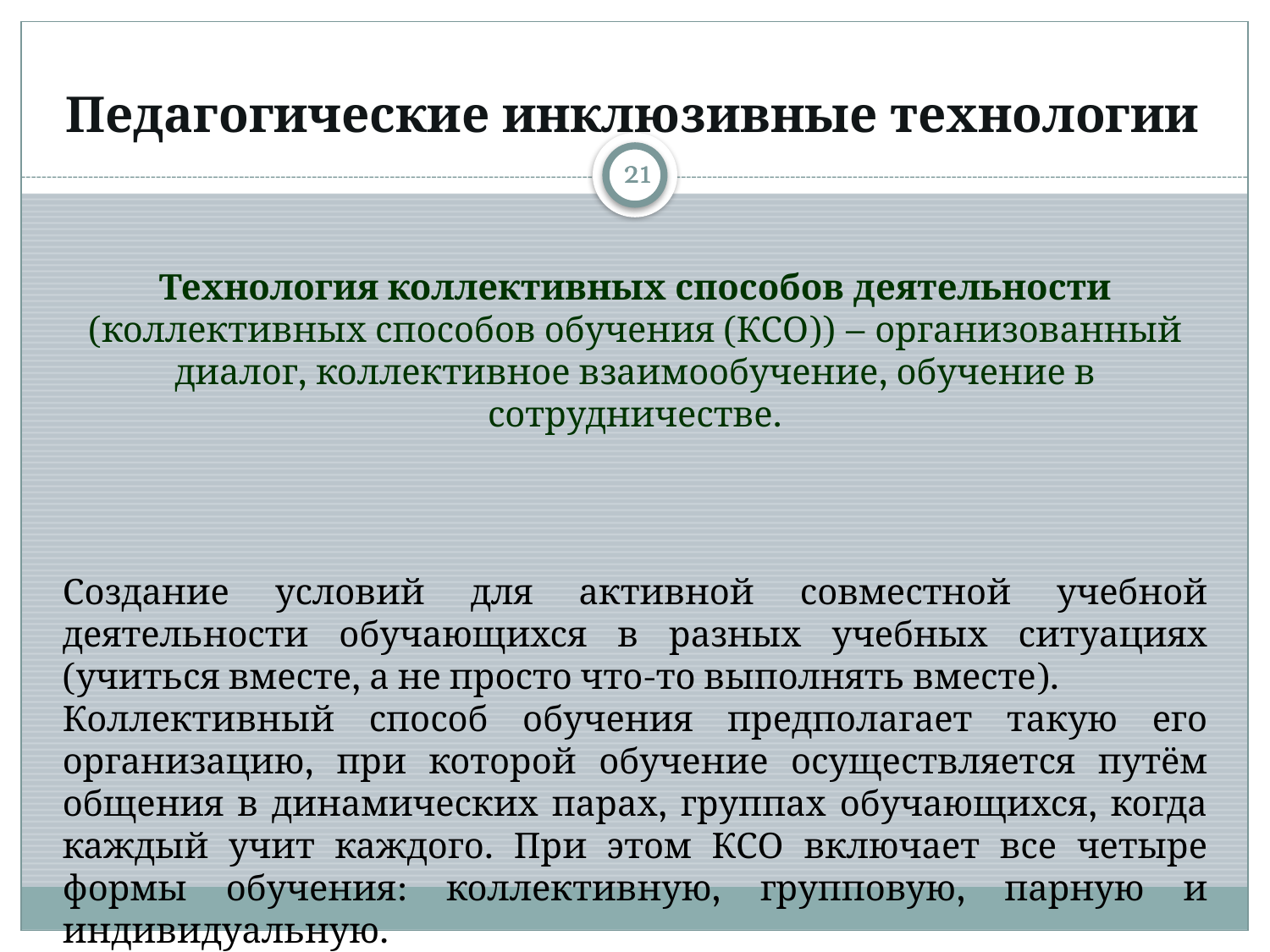

Педагогические инклюзивные технологии
21
21
21

Технология коллективных способов деятельности
(коллективных способов обучения (КСО)) – организованный диалог, коллективное взаимообучение, обучение в сотрудничестве.

Создание условий для активной совместной учебной деятельности обучающихся в разных учебных ситуациях (учиться вместе, а не просто что-то выполнять вместе).
Коллективный способ обучения предполагает такую его организацию, при которой обучение осуществляется путём общения в динамических парах, группах обучающихся, когда каждый учит каждого. При этом КСО включает все четыре формы обучения: коллективную, групповую, парную и индивидуальную.